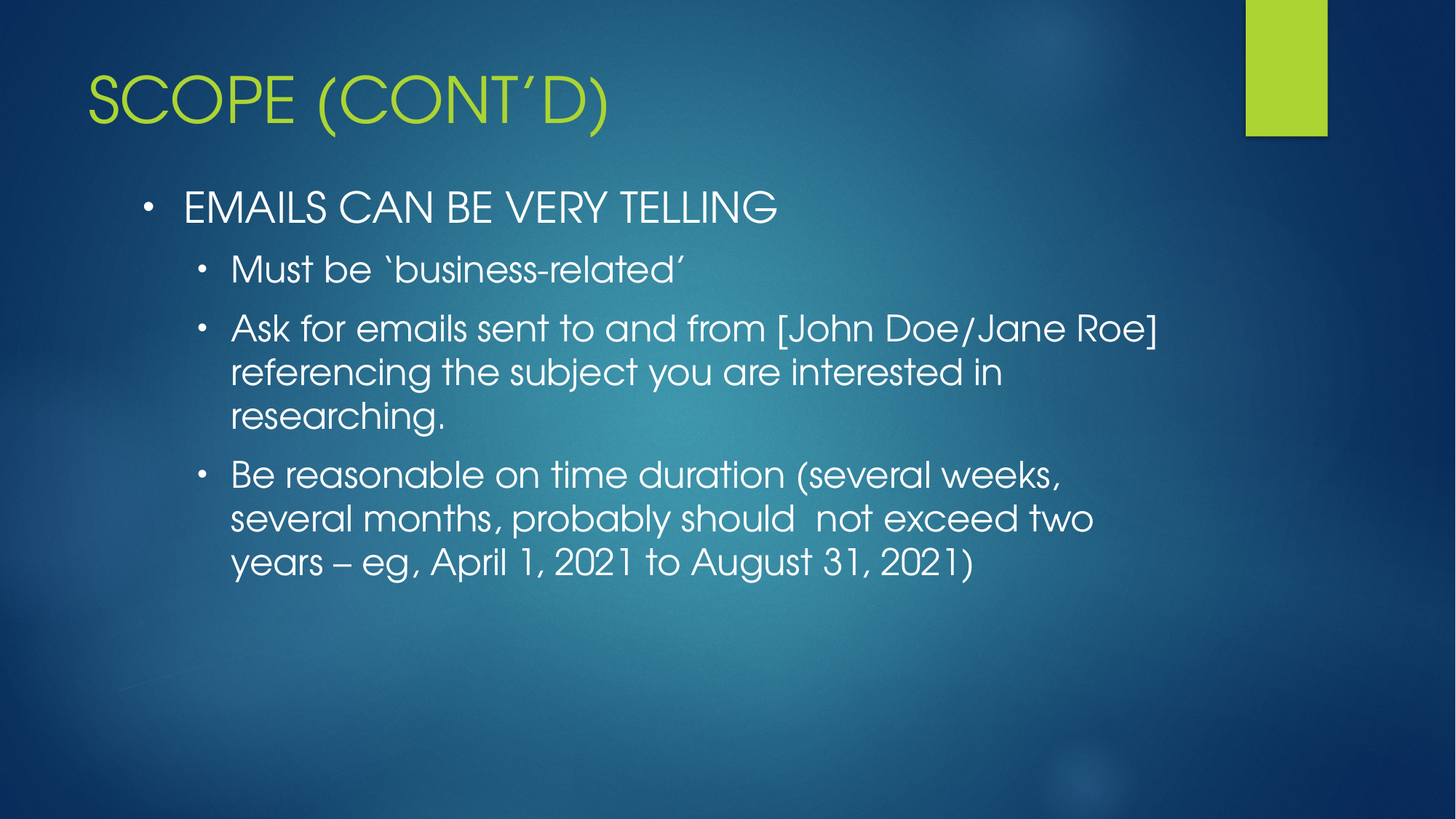

# SCOPE (CONT’D)
EMAILS CAN BE VERY TELLING
Must be ‘business-related’
Ask for emails sent to and from [John Doe/Jane Roe] referencing the subject you are interested in researching.
Be reasonable on time duration (several weeks, several months, probably should  not exceed two years – eg, April 1, 2021 to August 31, 2021)